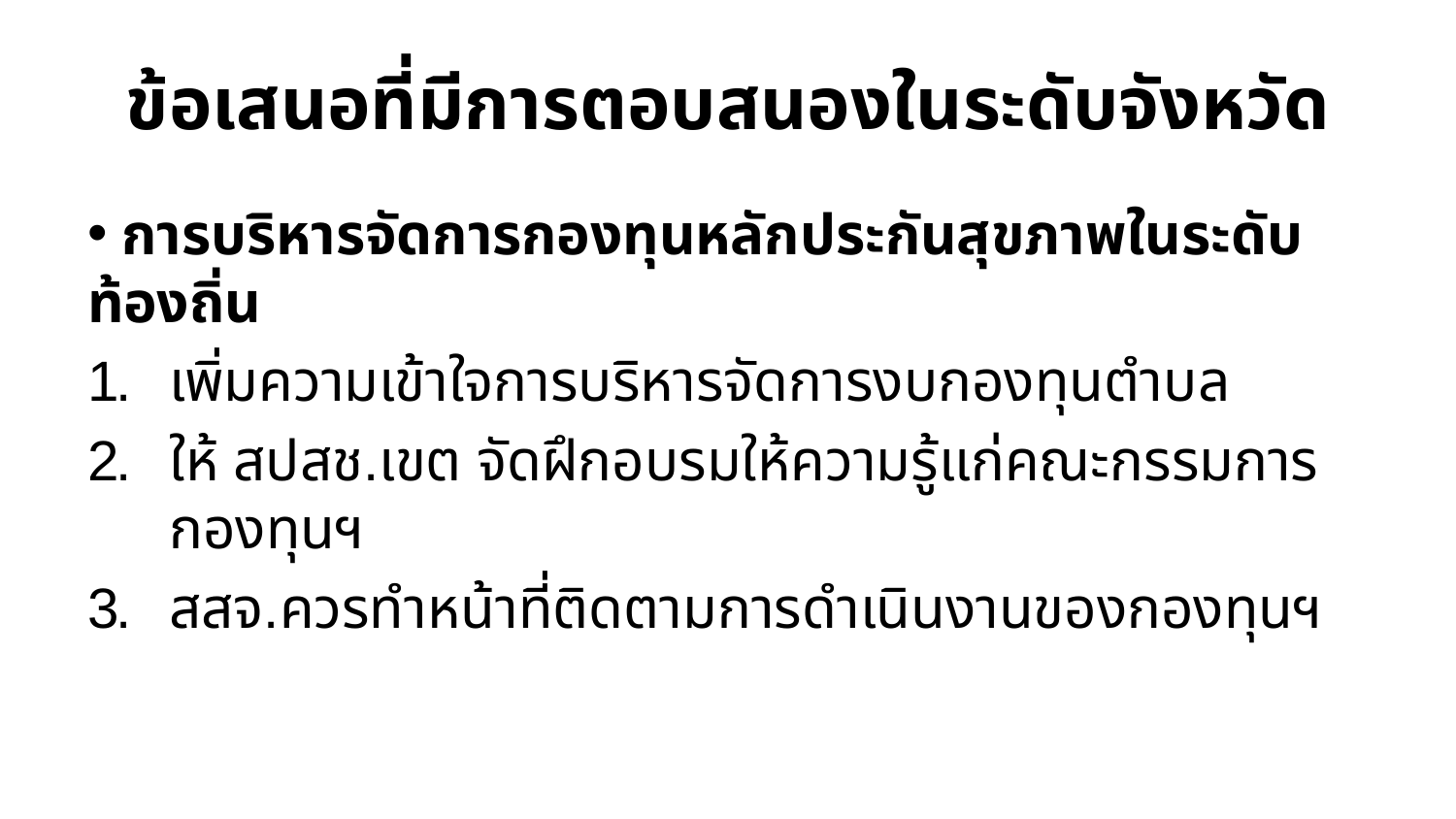

# ข้อเสนอที่มีการตอบสนองในระดับจังหวัด
 การบริหารจัดการกองทุนหลักประกันสุขภาพในระดับท้องถิ่น
เพิ่มความเข้าใจการบริหารจัดการงบกองทุนตำบล
ให้ สปสช.เขต จัดฝึกอบรมให้ความรู้แก่คณะกรรมการกองทุนฯ
สสจ.ควรทำหน้าที่ติดตามการดำเนินงานของกองทุนฯ